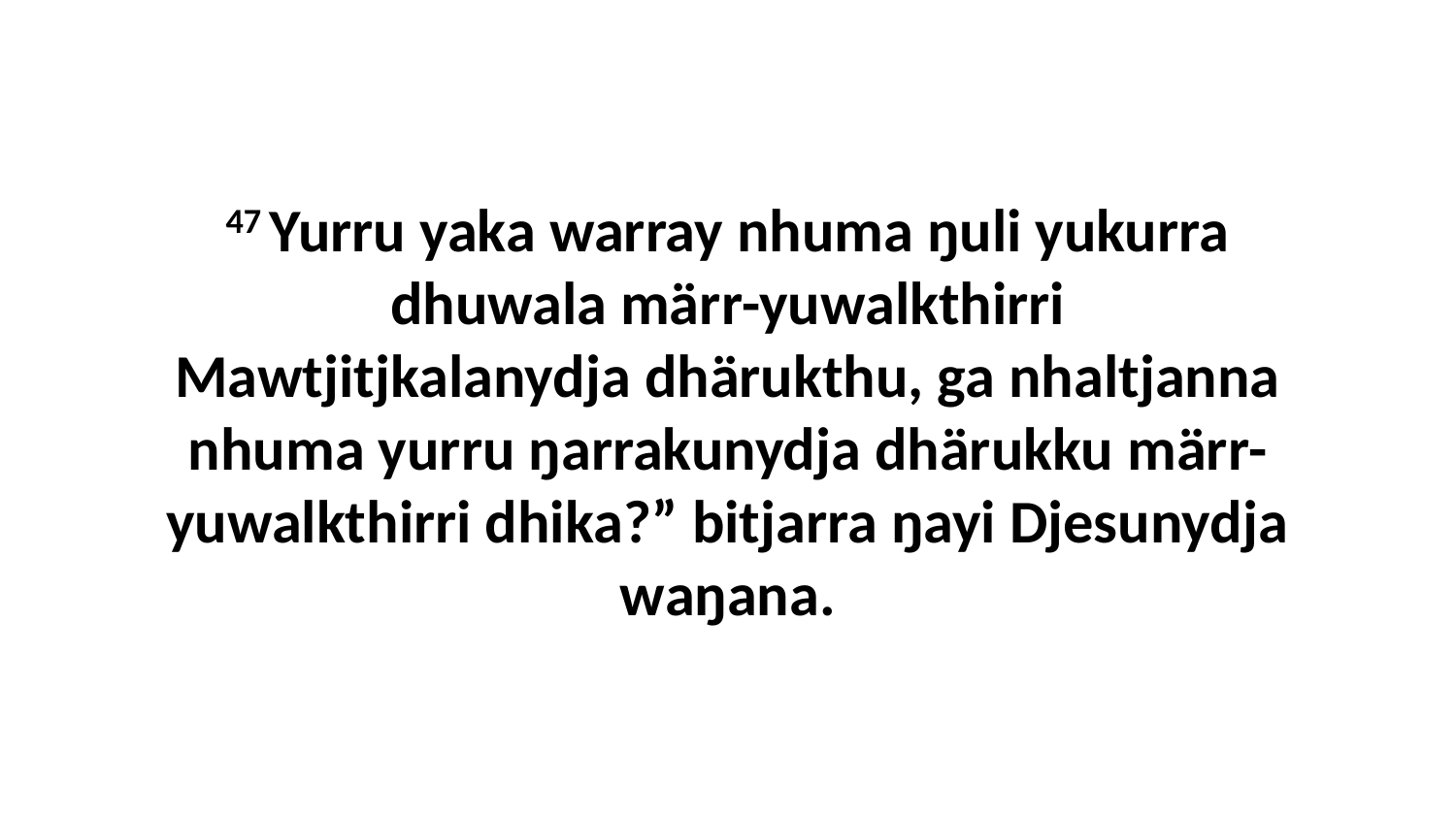

47 Yurru yaka warray nhuma ŋuli yukurra dhuwala märr-yuwalkthirri Mawtjitjkalanydja dhärukthu, ga nhaltjanna nhuma yurru ŋarrakunydja dhärukku märr-yuwalkthirri dhika?” bitjarra ŋayi Djesunydja waŋana.